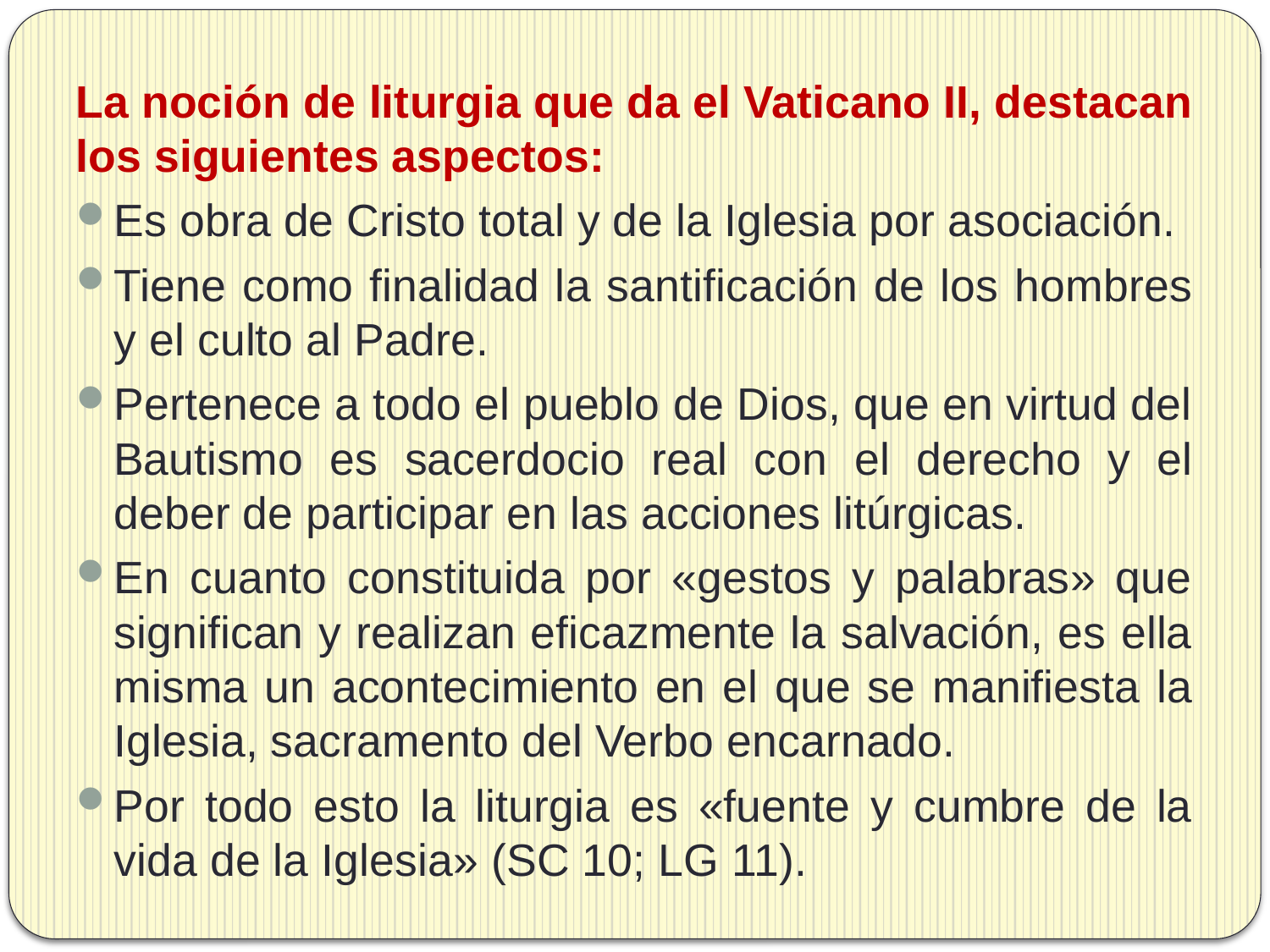

La noción de liturgia que da el Vaticano II, destacan los siguientes aspectos:
Es obra de Cristo total y de la Iglesia por asociación.
Tiene como finalidad la santificación de los hombres y el culto al Padre.
Pertenece a todo el pueblo de Dios, que en virtud del Bautismo es sacerdocio real con el derecho y el deber de participar en las acciones litúrgicas.
En cuanto constituida por «gestos y palabras» que significan y realizan eficazmente la salvación, es ella misma un acontecimiento en el que se manifiesta la Iglesia, sacramento del Verbo encarnado.
Por todo esto la liturgia es «fuente y cumbre de la vida de la Iglesia» (SC 10; LG 11).